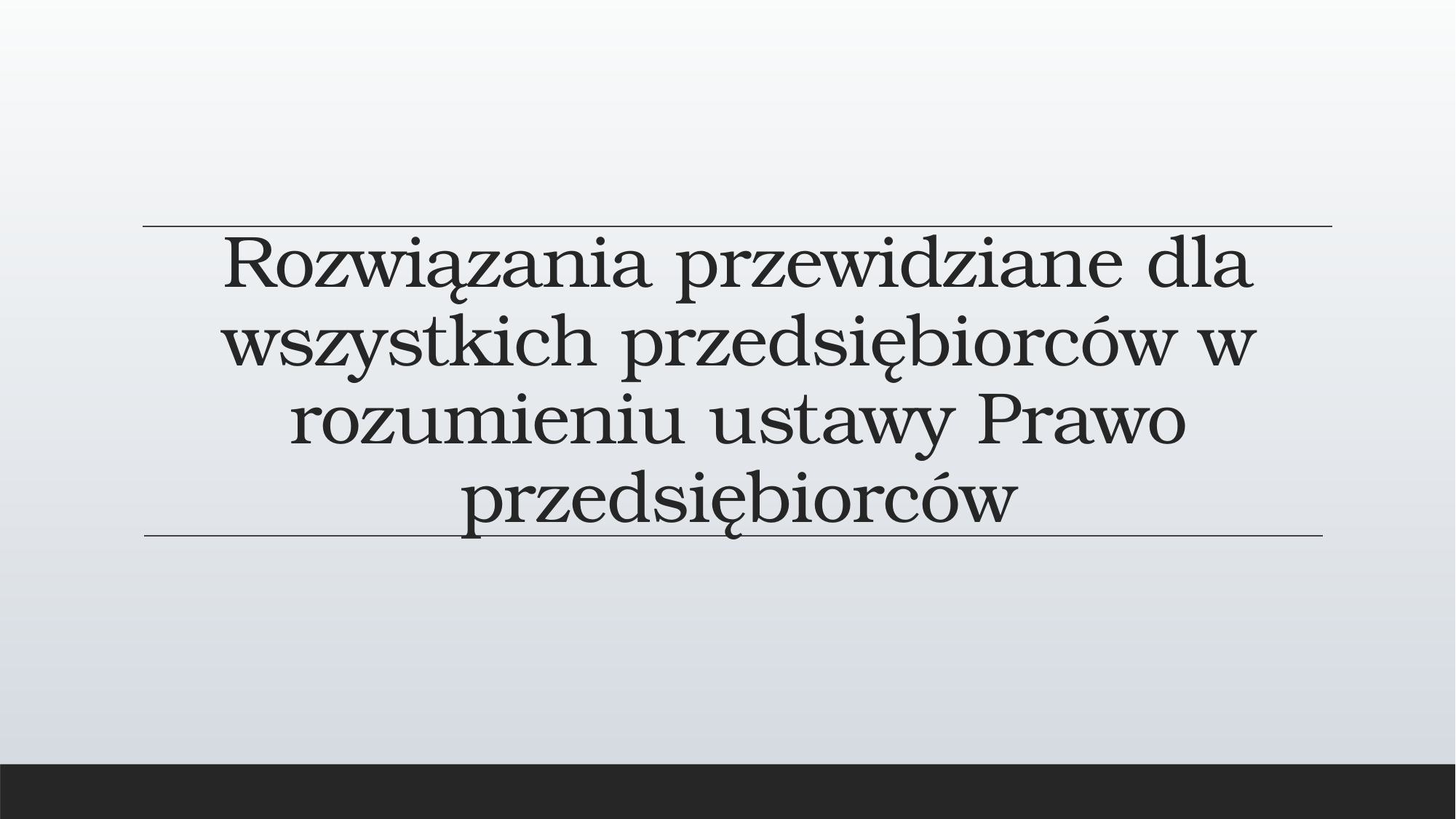

# Rozwiązania przewidziane dla wszystkich przedsiębiorców w rozumieniu ustawy Prawo przedsiębiorców